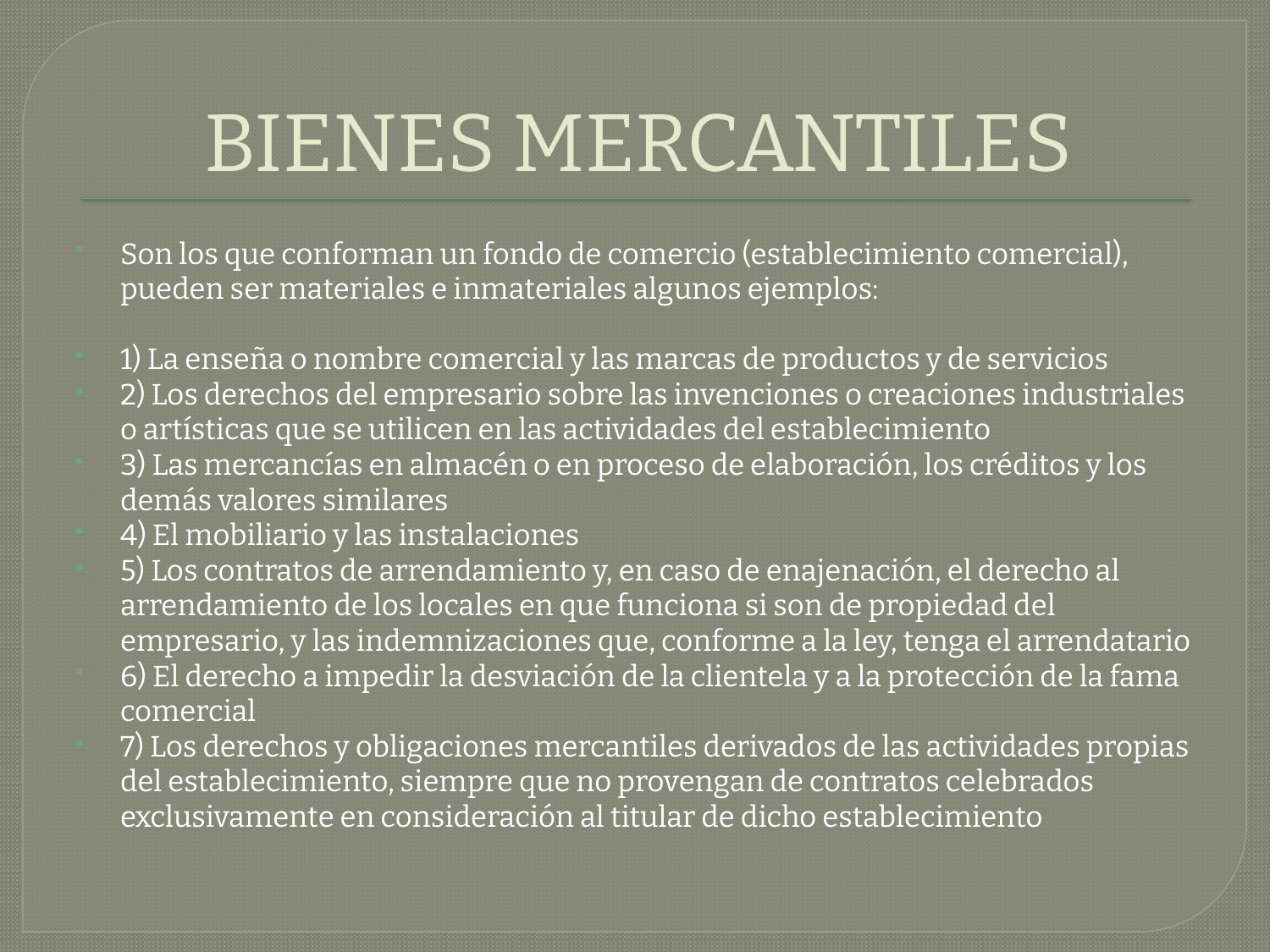

# BIENES MERCANTILES
Son los que conforman un fondo de comercio (establecimiento comercial), pueden ser materiales e inmateriales algunos ejemplos:

1) La enseña o nombre comercial y las marcas de productos y de servicios
2) Los derechos del empresario sobre las invenciones o creaciones industriales o artísticas que se utilicen en las actividades del establecimiento
3) Las mercancías en almacén o en proceso de elaboración, los créditos y los demás valores similares
4) El mobiliario y las instalaciones
5) Los contratos de arrendamiento y, en caso de enajenación, el derecho al arrendamiento de los locales en que funciona si son de propiedad del empresario, y las indemnizaciones que, conforme a la ley, tenga el arrendatario
6) El derecho a impedir la desviación de la clientela y a la protección de la fama comercial
7) Los derechos y obligaciones mercantiles derivados de las actividades propias del establecimiento, siempre que no provengan de contratos celebrados exclusivamente en consideración al titular de dicho establecimiento